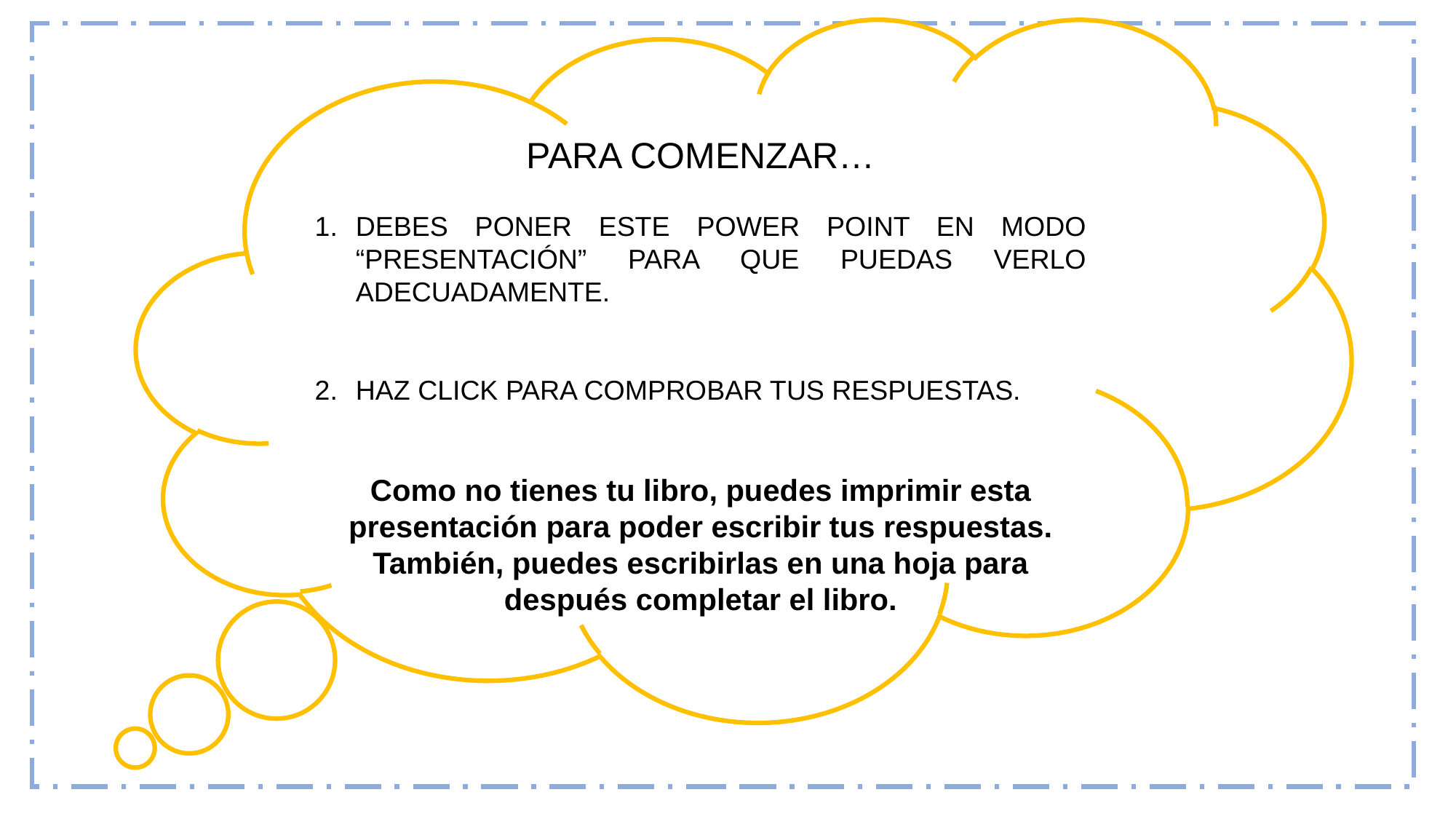

PARA COMENZAR…

DEBES PONER ESTE POWER POINT EN MODO “PRESENTACIÓN” PARA QUE PUEDAS VERLO ADECUADAMENTE.

HAZ CLICK PARA COMPROBAR TUS RESPUESTAS.

Como no tienes tu libro, puedes imprimir esta presentación para poder escribir tus respuestas.
También, puedes escribirlas en una hoja para después completar el libro.